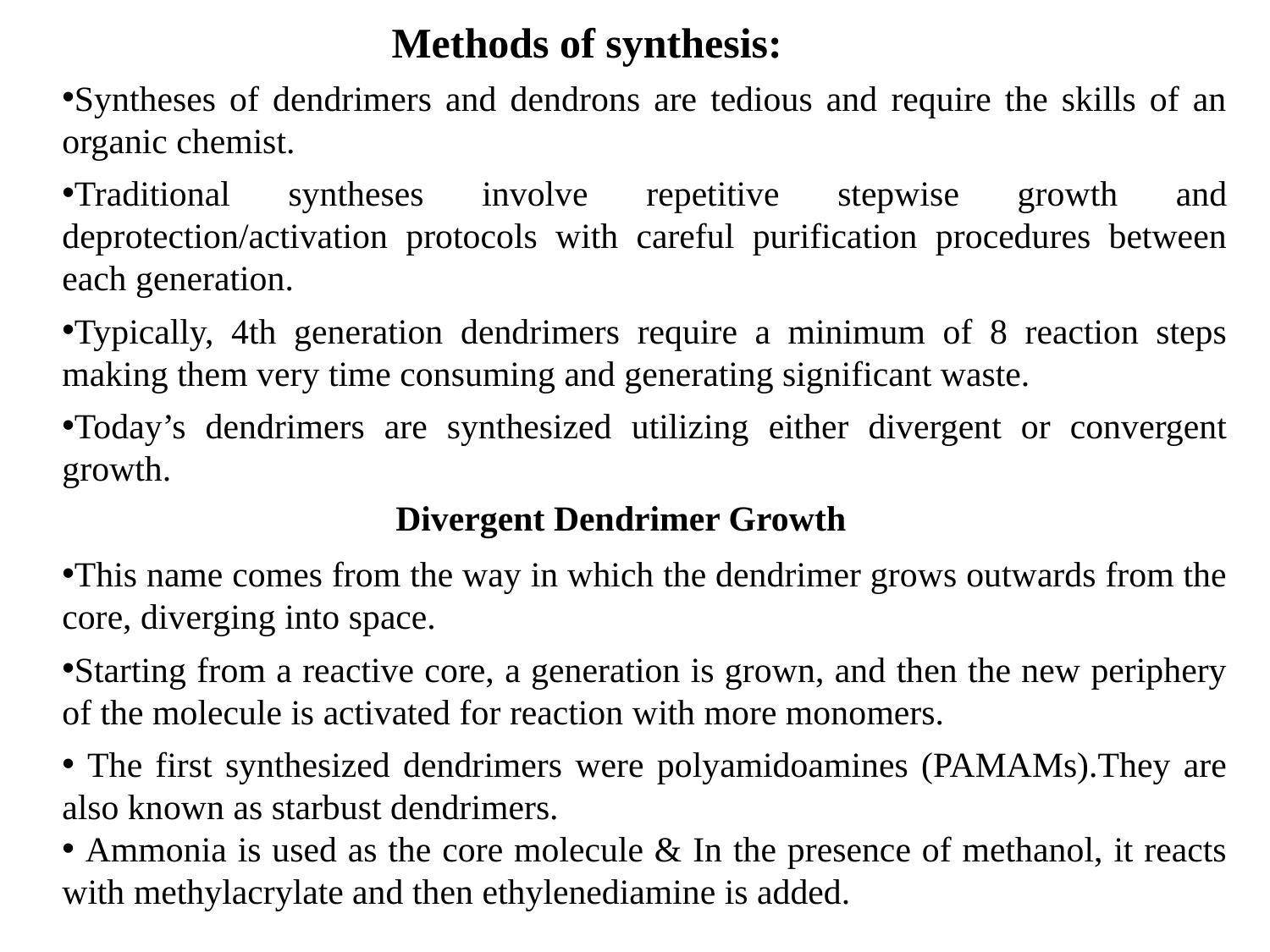

Methods of synthesis:
Syntheses of dendrimers and dendrons are tedious and require the skills of an organic chemist.
Traditional syntheses involve repetitive stepwise growth and deprotection/activation protocols with careful purification procedures between each generation.
Typically, 4th generation dendrimers require a minimum of 8 reaction steps making them very time consuming and generating significant waste.
Today’s dendrimers are synthesized utilizing either divergent or convergent growth.
Divergent Dendrimer Growth
This name comes from the way in which the dendrimer grows outwards from the core, diverging into space.
Starting from a reactive core, a generation is grown, and then the new periphery of the molecule is activated for reaction with more monomers.
 The first synthesized dendrimers were polyamidoamines (PAMAMs).They are also known as starbust dendrimers.
 Ammonia is used as the core molecule & In the presence of methanol, it reacts with methylacrylate and then ethylenediamine is added.